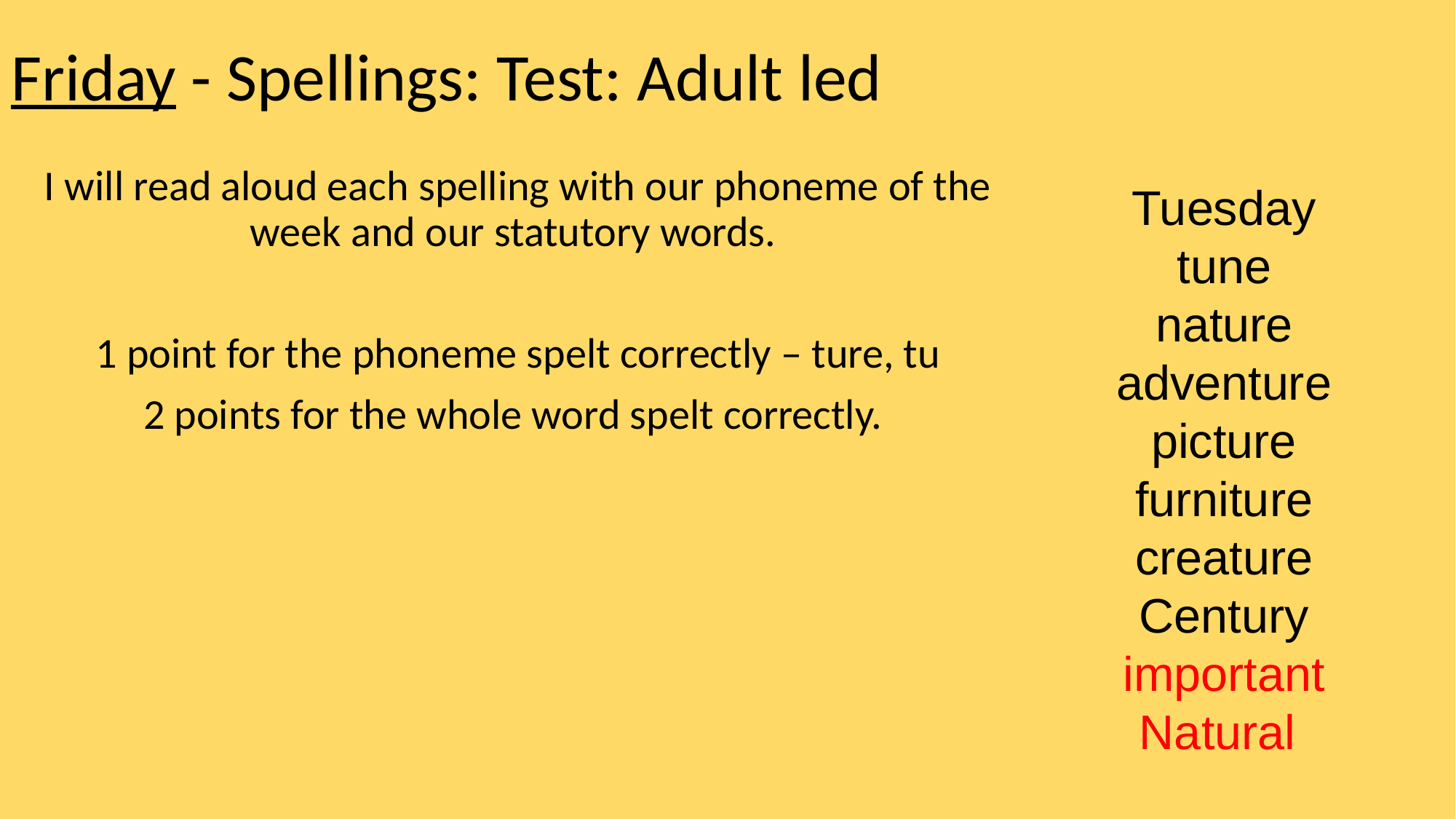

# Friday - Spellings: Test: Adult led
I will read aloud each spelling with our phoneme of the week and our statutory words.

1 point for the phoneme spelt correctly – ture, tu
2 points for the whole word spelt correctly.

Tuesday
tune
nature
adventure
picture
furniture
creature
Century
important
Natural